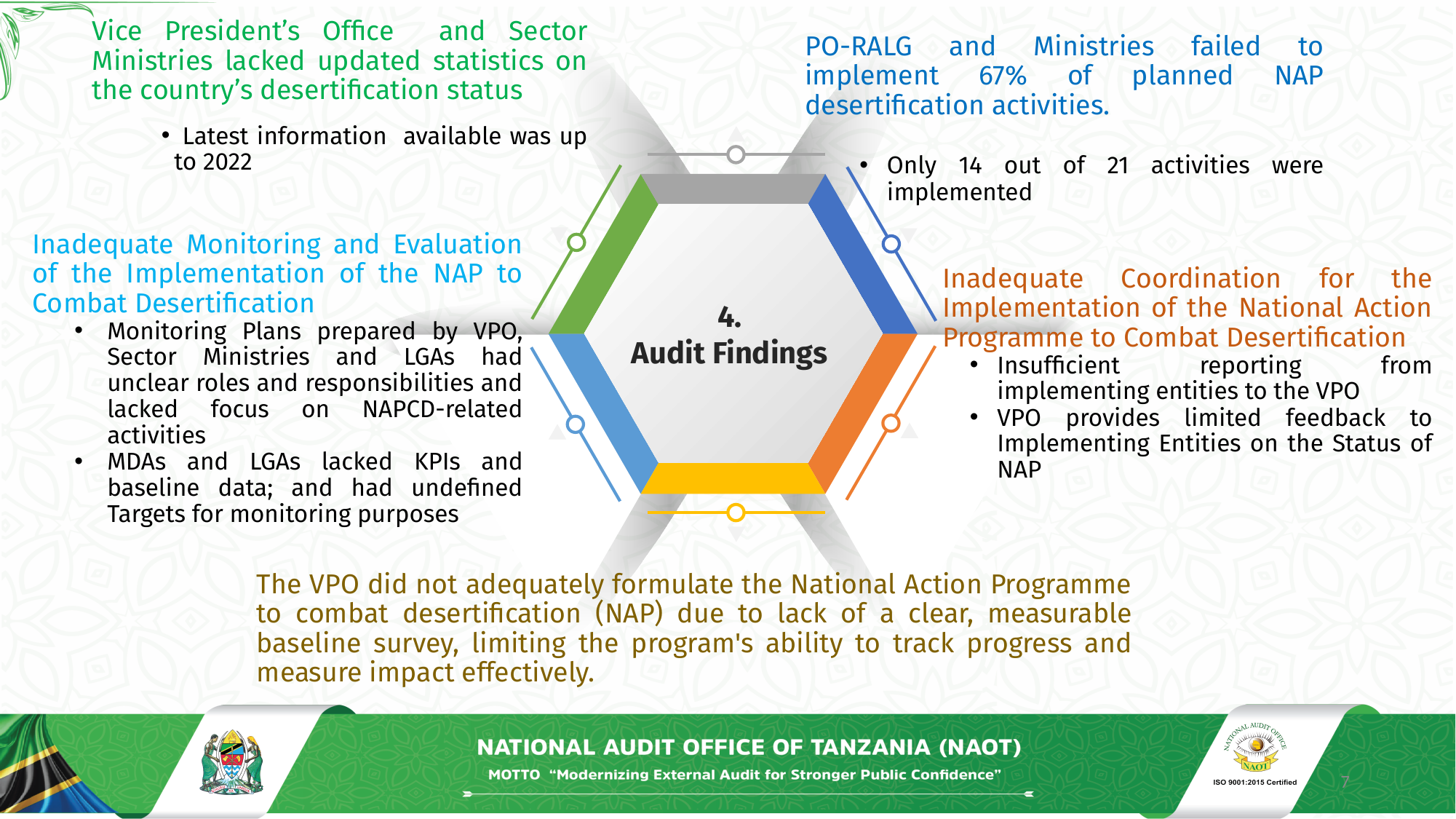

Vice President’s Office  and Sector Ministries lacked updated statistics on the country’s desertification status

 Latest information  available was up to 2022
PO-RALG and Ministries failed to implement 67% of planned NAP desertification activities.

Only 14 out of 21 activities were implemented

Inadequate Monitoring and Evaluation of the Implementation of the NAP to Combat Desertification
Monitoring Plans prepared by VPO, Sector Ministries and LGAs had unclear roles and responsibilities and lacked focus on NAPCD-related activities
MDAs and LGAs lacked KPIs and baseline data; and had undefined Targets for monitoring purposes

Inadequate Coordination for the Implementation of the National Action Programme to Combat Desertification
Insufficient reporting from implementing entities to the VPO
VPO provides limited feedback to Implementing Entities on the Status of NAP

4.
Audit Findings

The VPO did not adequately formulate the National Action Programme to combat desertification (NAP) due to lack of a clear, measurable baseline survey, limiting the program's ability to track progress and measure impact effectively.
7